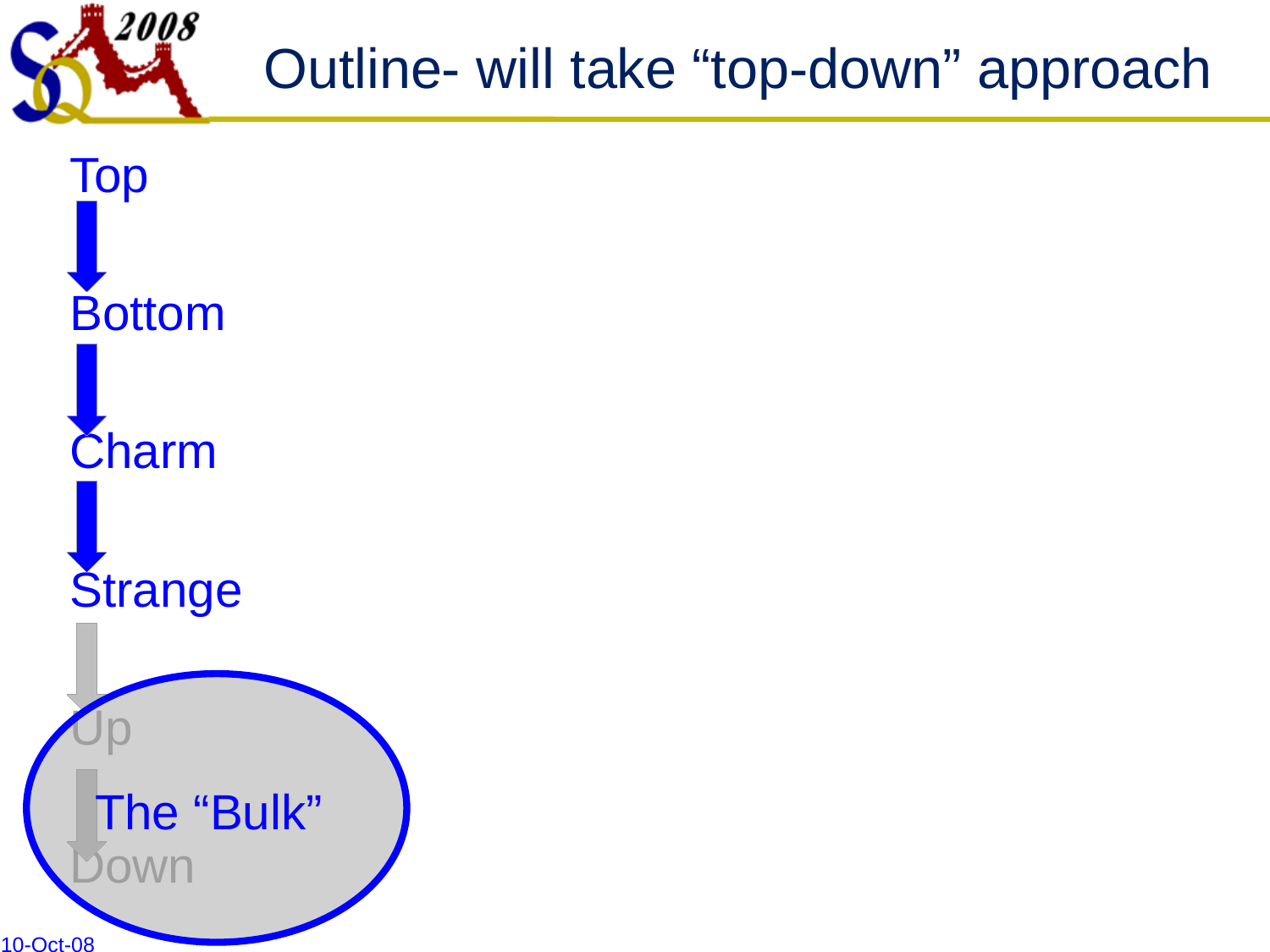

# Outline- will take “top-down” approach
Top

Bottom

Charm

Strange

Up

Down

The “Bulk”

10-Oct-08